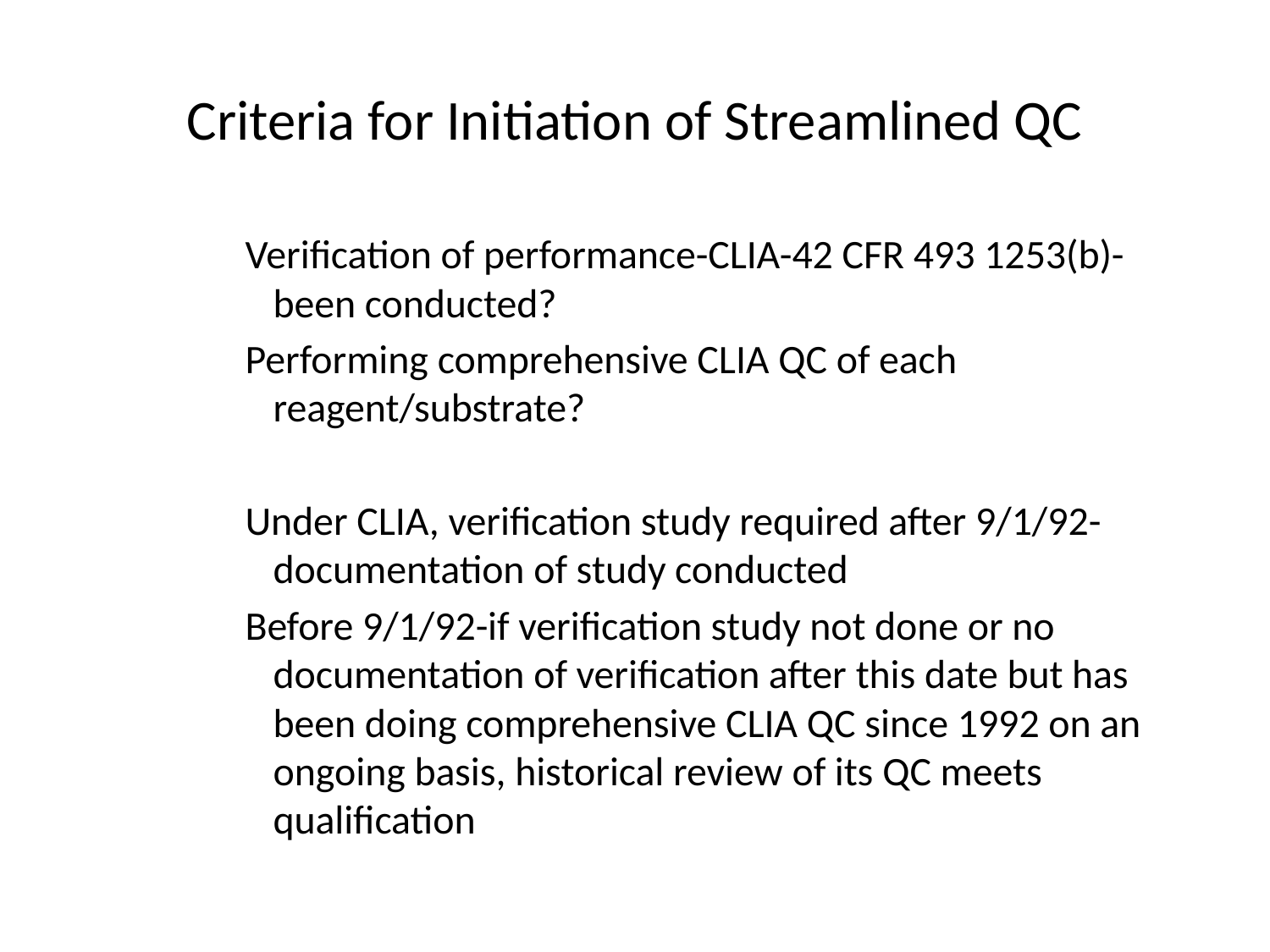

# Criteria for Initiation of Streamlined QC
Verification of performance-CLIA-42 CFR 493 1253(b)-been conducted?
Performing comprehensive CLIA QC of each reagent/substrate?

Under CLIA, verification study required after 9/1/92-documentation of study conducted
Before 9/1/92-if verification study not done or no documentation of verification after this date but has been doing comprehensive CLIA QC since 1992 on an ongoing basis, historical review of its QC meets qualification